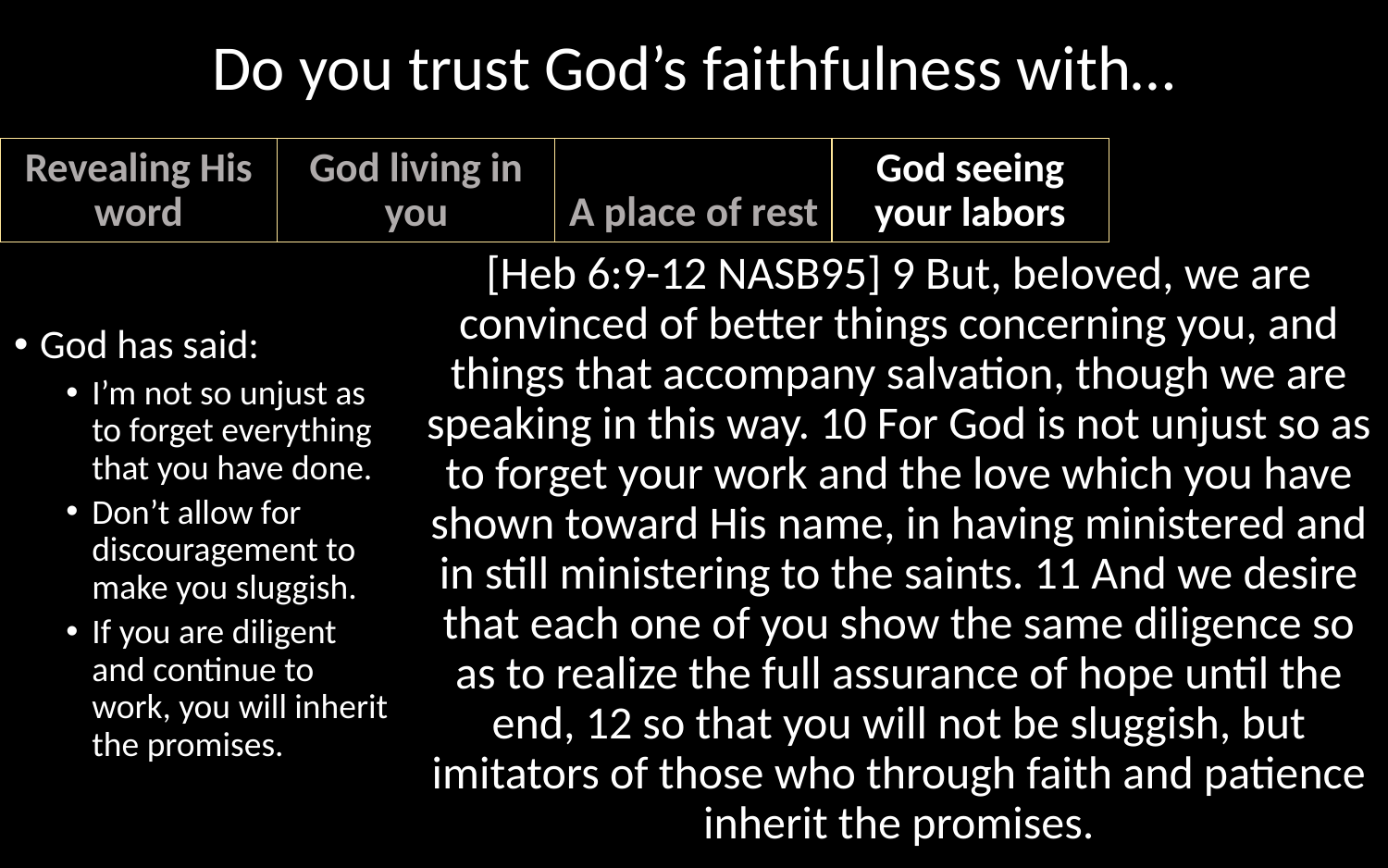

# Do you trust God’s faithfulness with…
God living in you
A place of rest
God seeing your labors
Revealing His word
[Heb 6:9-12 NASB95] 9 But, beloved, we are convinced of better things concerning you, and things that accompany salvation, though we are speaking in this way. 10 For God is not unjust so as to forget your work and the love which you have shown toward His name, in having ministered and in still ministering to the saints. 11 And we desire that each one of you show the same diligence so as to realize the full assurance of hope until the end, 12 so that you will not be sluggish, but imitators of those who through faith and patience inherit the promises.
God has said:
I’m not so unjust as to forget everything that you have done.
Don’t allow for discouragement to make you sluggish.
If you are diligent and continue to work, you will inherit the promises.